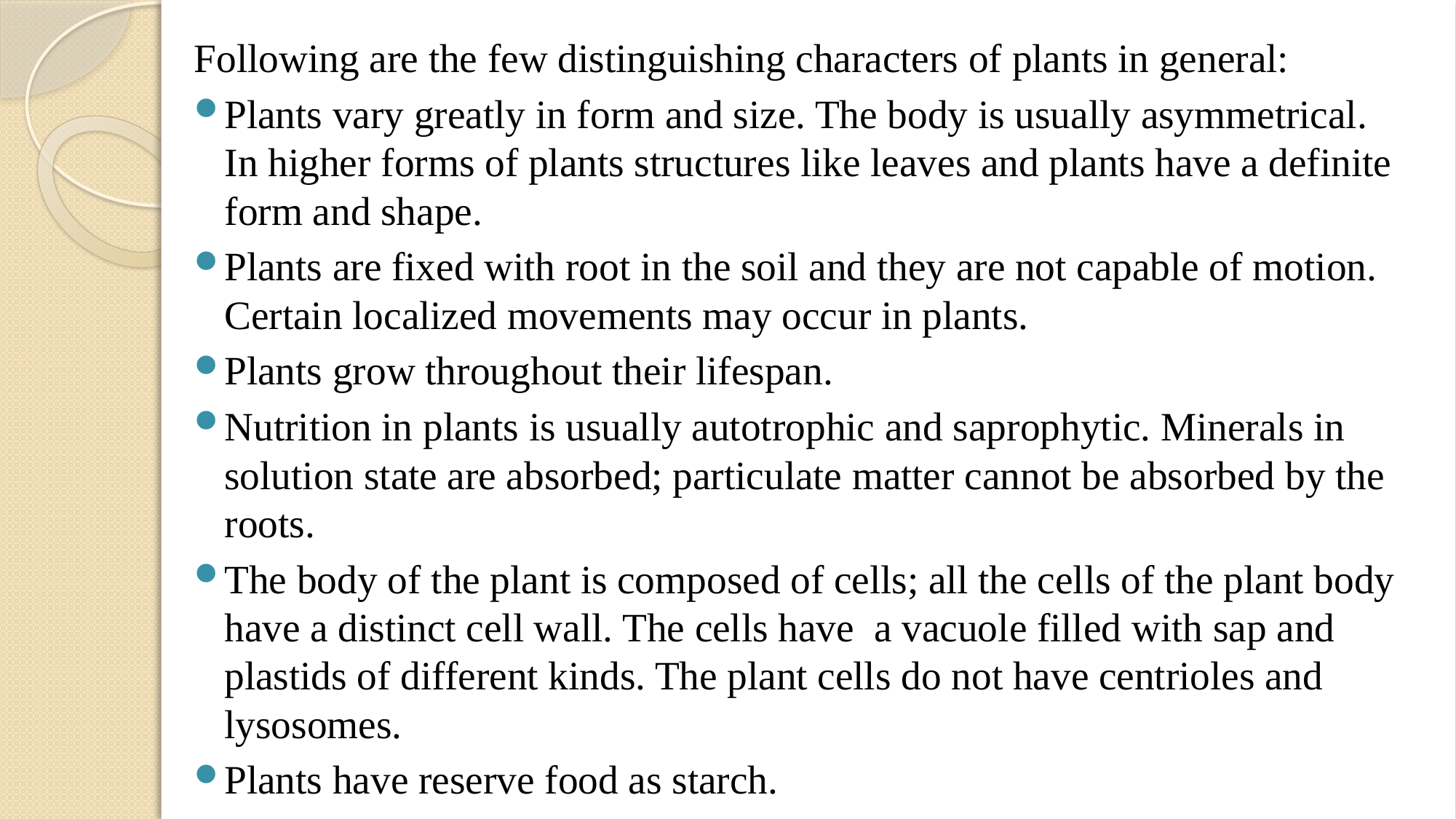

Following are the few distinguishing characters of plants in general:
Plants vary greatly in form and size. The body is usually asymmetrical. In higher forms of plants structures like leaves and plants have a definite form and shape.
Plants are fixed with root in the soil and they are not capable of motion. Certain localized movements may occur in plants.
Plants grow throughout their lifespan.
Nutrition in plants is usually autotrophic and saprophytic. Minerals in solution state are absorbed; particulate matter cannot be absorbed by the roots.
The body of the plant is composed of cells; all the cells of the plant body have a distinct cell wall. The cells have  a vacuole filled with sap and plastids of different kinds. The plant cells do not have centrioles and lysosomes.
Plants have reserve food as starch.

#